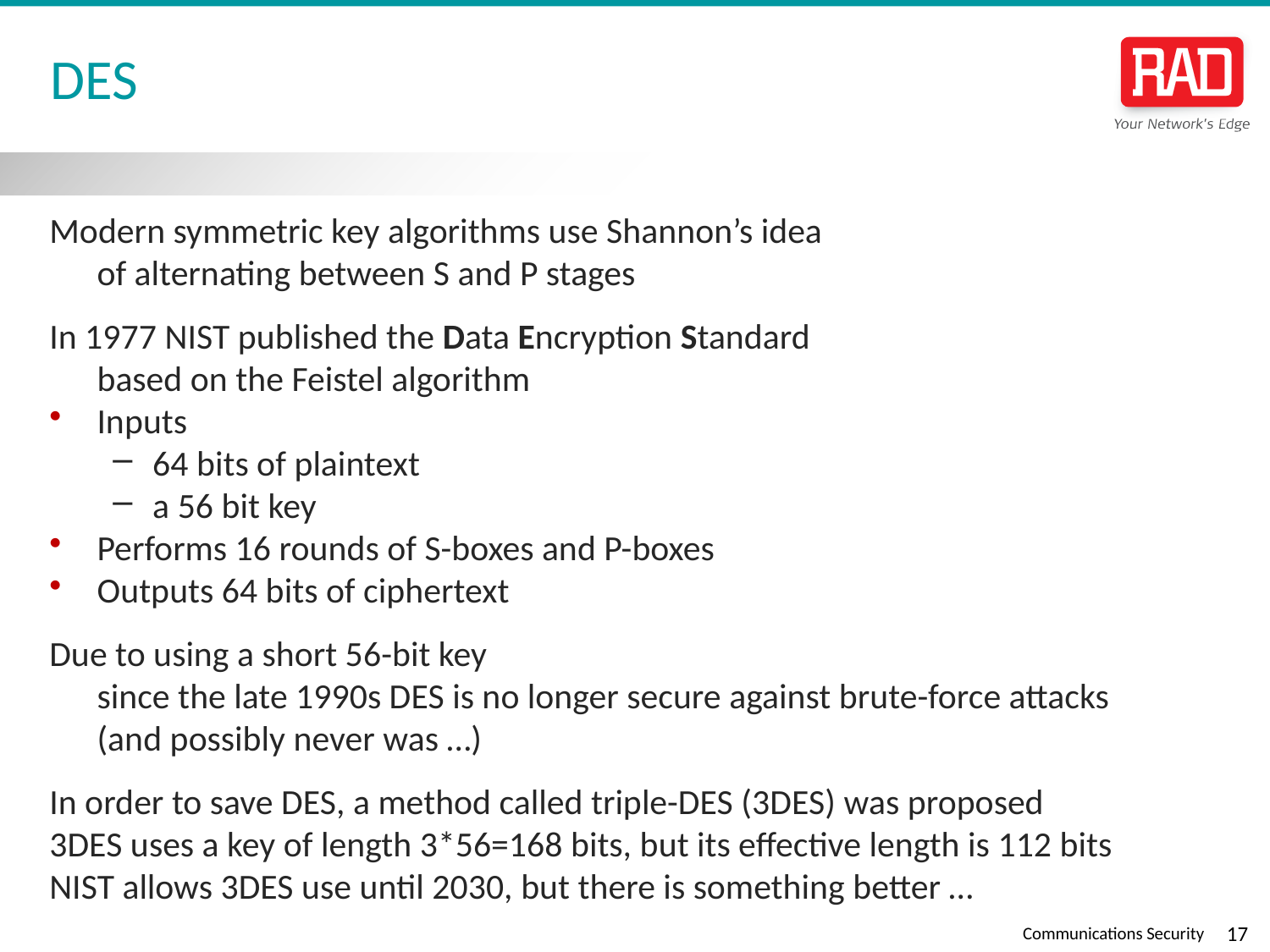

# DES
Modern symmetric key algorithms use Shannon’s idea
	of alternating between S and P stages
In 1977 NIST published the Data Encryption Standard
	based on the Feistel algorithm
Inputs
64 bits of plaintext
a 56 bit key
Performs 16 rounds of S-boxes and P-boxes
Outputs 64 bits of ciphertext
Due to using a short 56-bit key
	since the late 1990s DES is no longer secure against brute-force attacks
	(and possibly never was …)
In order to save DES, a method called triple-DES (3DES) was proposed
3DES uses a key of length 3*56=168 bits, but its effective length is 112 bits
NIST allows 3DES use until 2030, but there is something better …